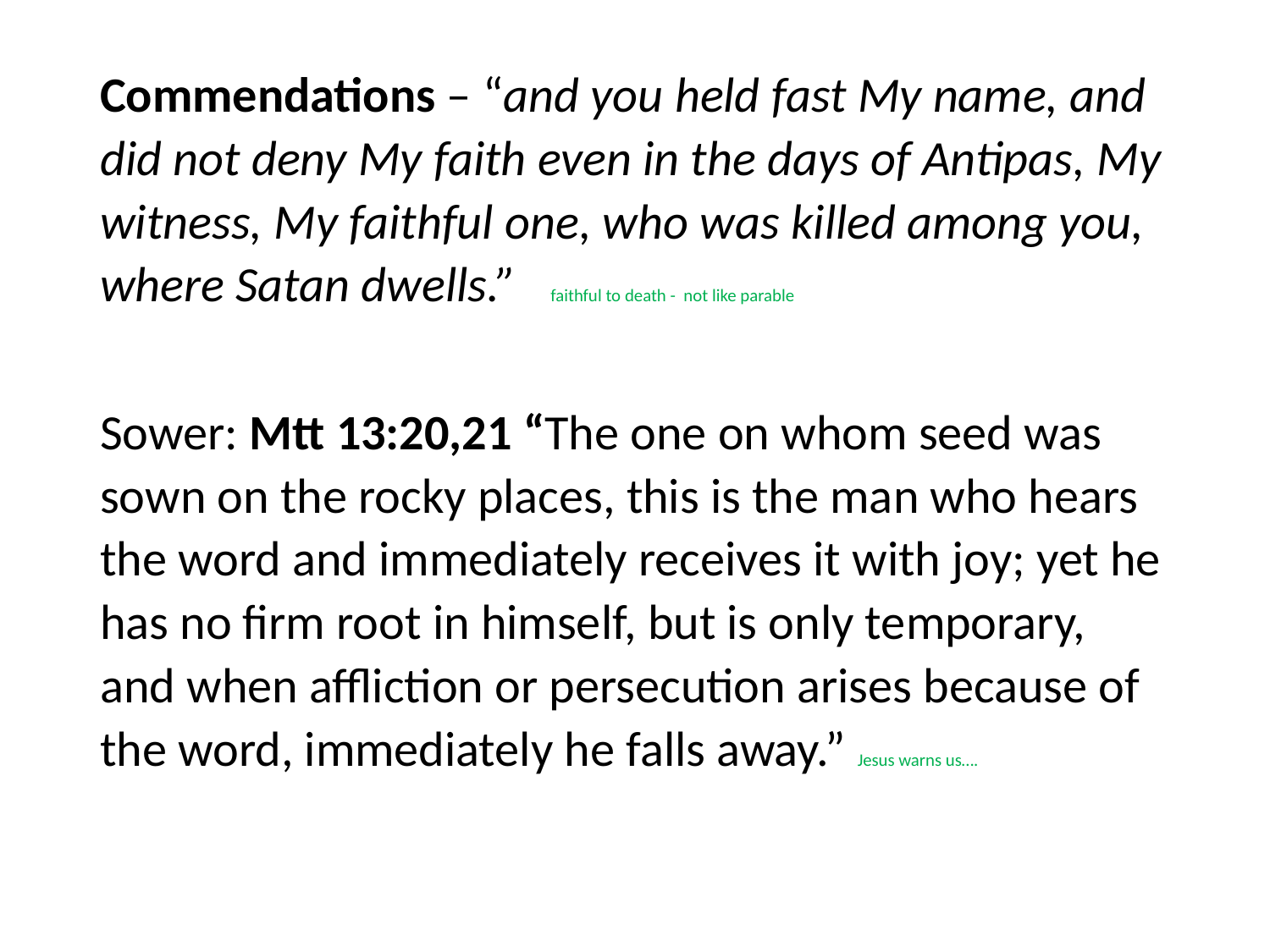

#
Commendations – “and you held fast My name, and did not deny My faith even in the days of Antipas, My witness, My faithful one, who was killed among you, where Satan dwells.”   faithful to death -  not like parable

Sower: Mtt 13:20,21 “The one on whom seed was sown on the rocky places, this is the man who hears the word and immediately receives it with joy; yet he has no firm root in himself, but is only temporary, and when affliction or persecution arises because of the word, immediately he falls away.” Jesus warns us….